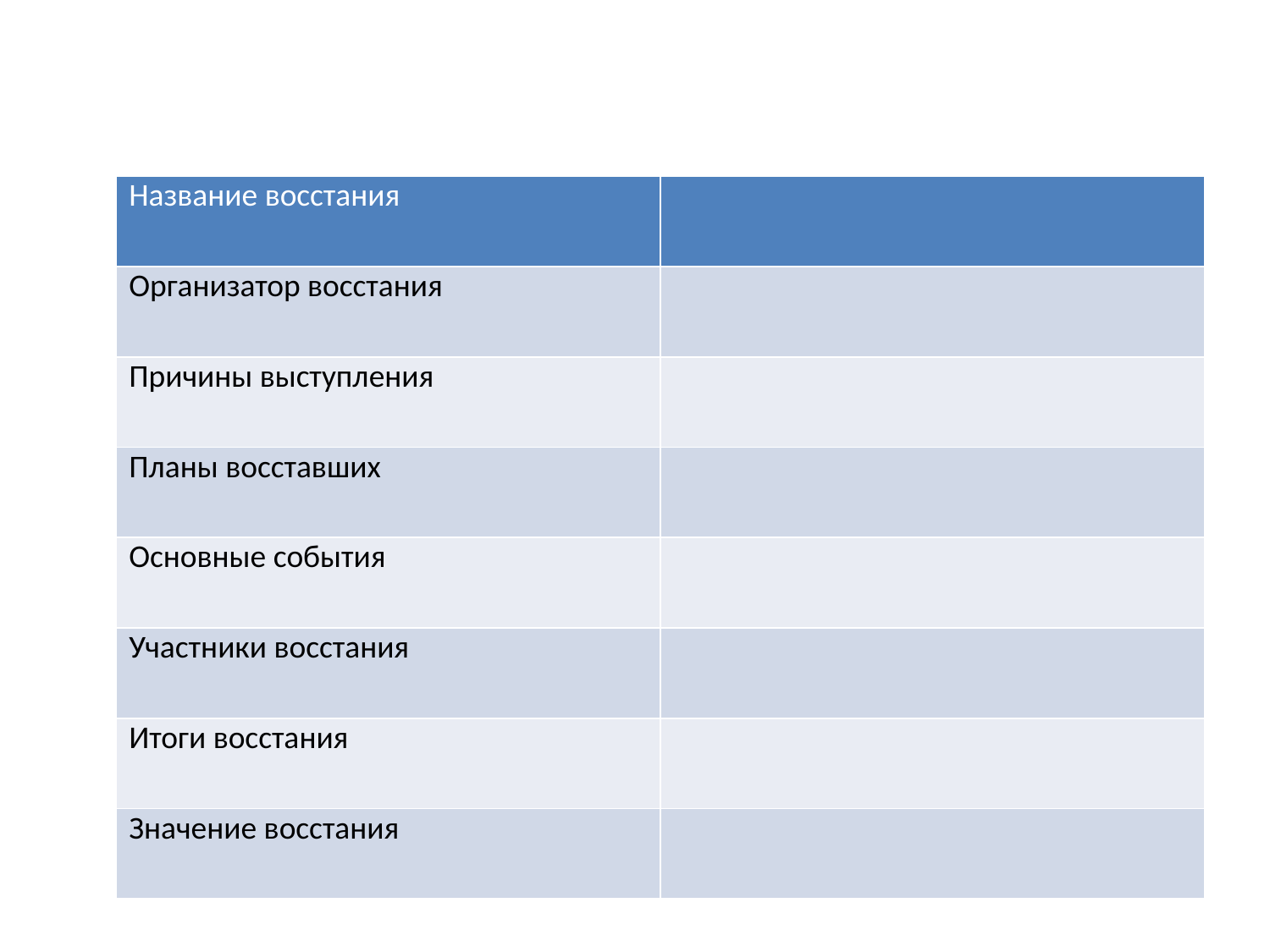

#
| Название восстания |  |
| --- | --- |
| Организатор восстания |  |
| Причины выступления |  |
| Планы восставших |  |
| Основные события |  |
| Участники восстания |  |
| Итоги восстания |  |
| Значение восстания |  |